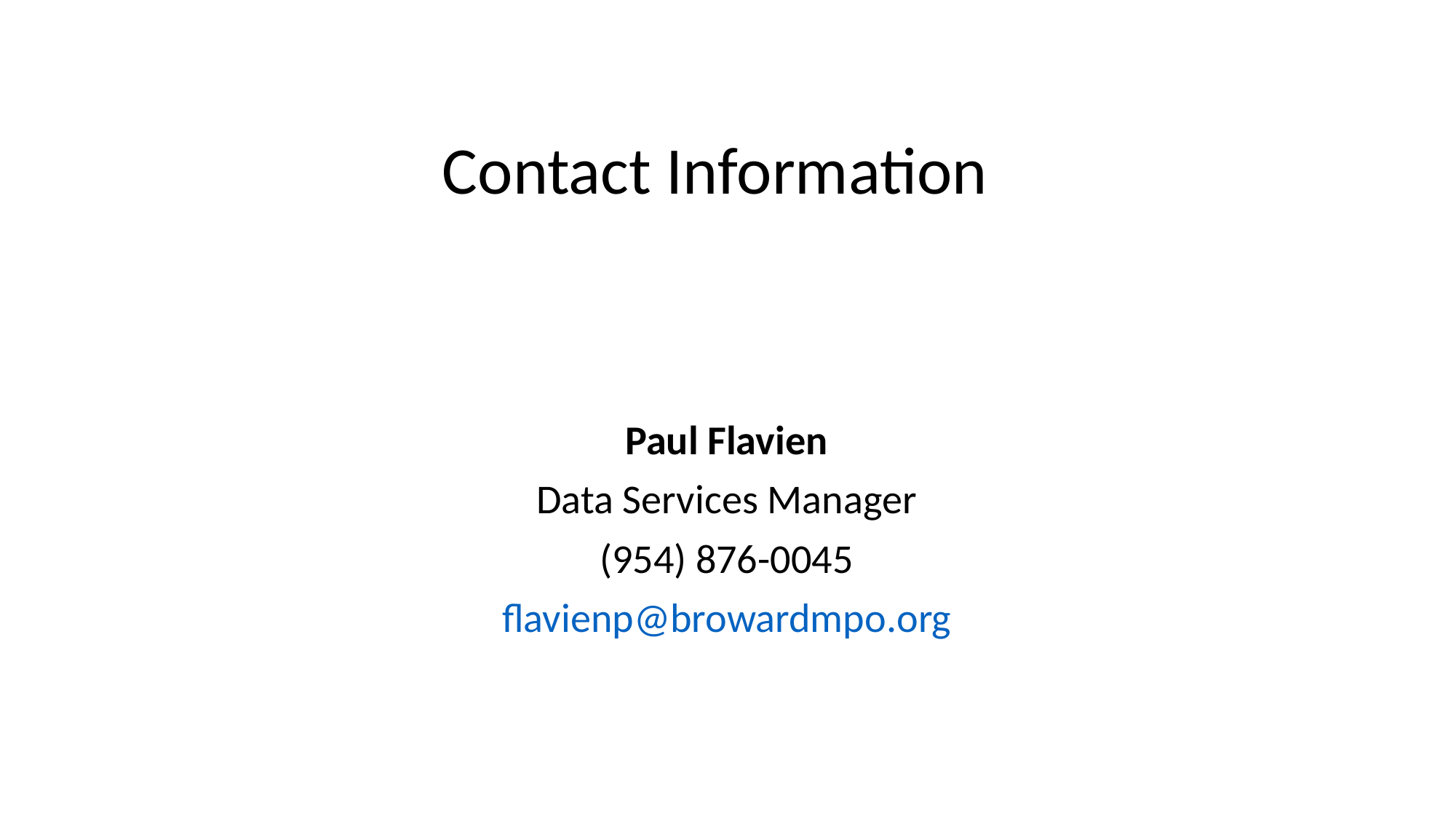

Contact Information
Paul Flavien
Data Services Manager
(954) 876-0045
flavienp@browardmpo.org